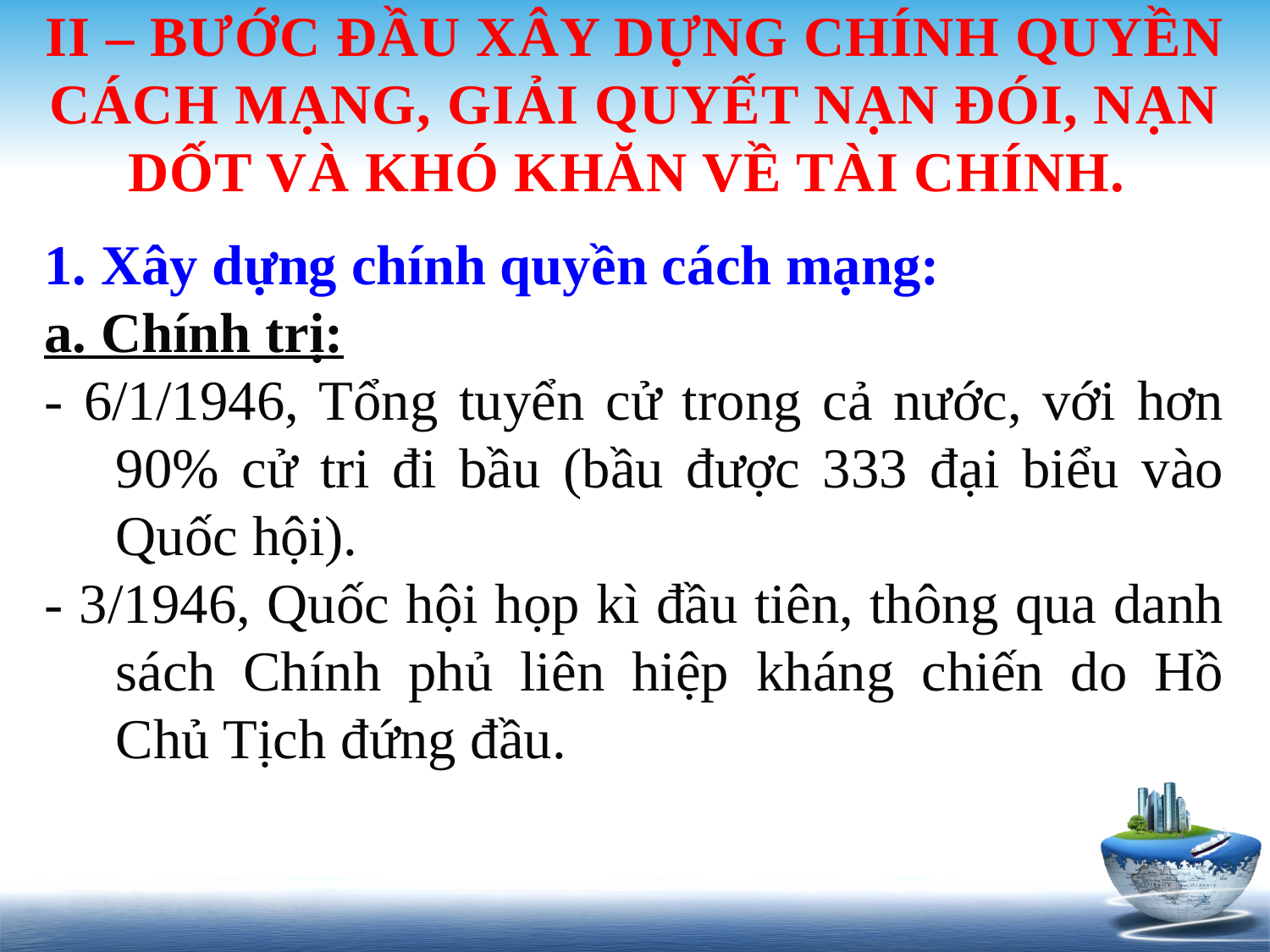

# II – BƯỚC ĐẦU XÂY DỰNG CHÍNH QUYỀN CÁCH MẠNG, GIẢI QUYẾT NẠN ĐÓI, NẠN DỐT VÀ KHÓ KHĂN VỀ TÀI CHÍNH.
1. Xây dựng chính quyền cách mạng:
a. Chính trị:
- 6/1/1946, Tổng tuyển cử trong cả nước, với hơn 90% cử tri đi bầu (bầu được 333 đại biểu vào Quốc hội).
- 3/1946, Quốc hội họp kì đầu tiên, thông qua danh sách Chính phủ liên hiệp kháng chiến do Hồ Chủ Tịch đứng đầu.